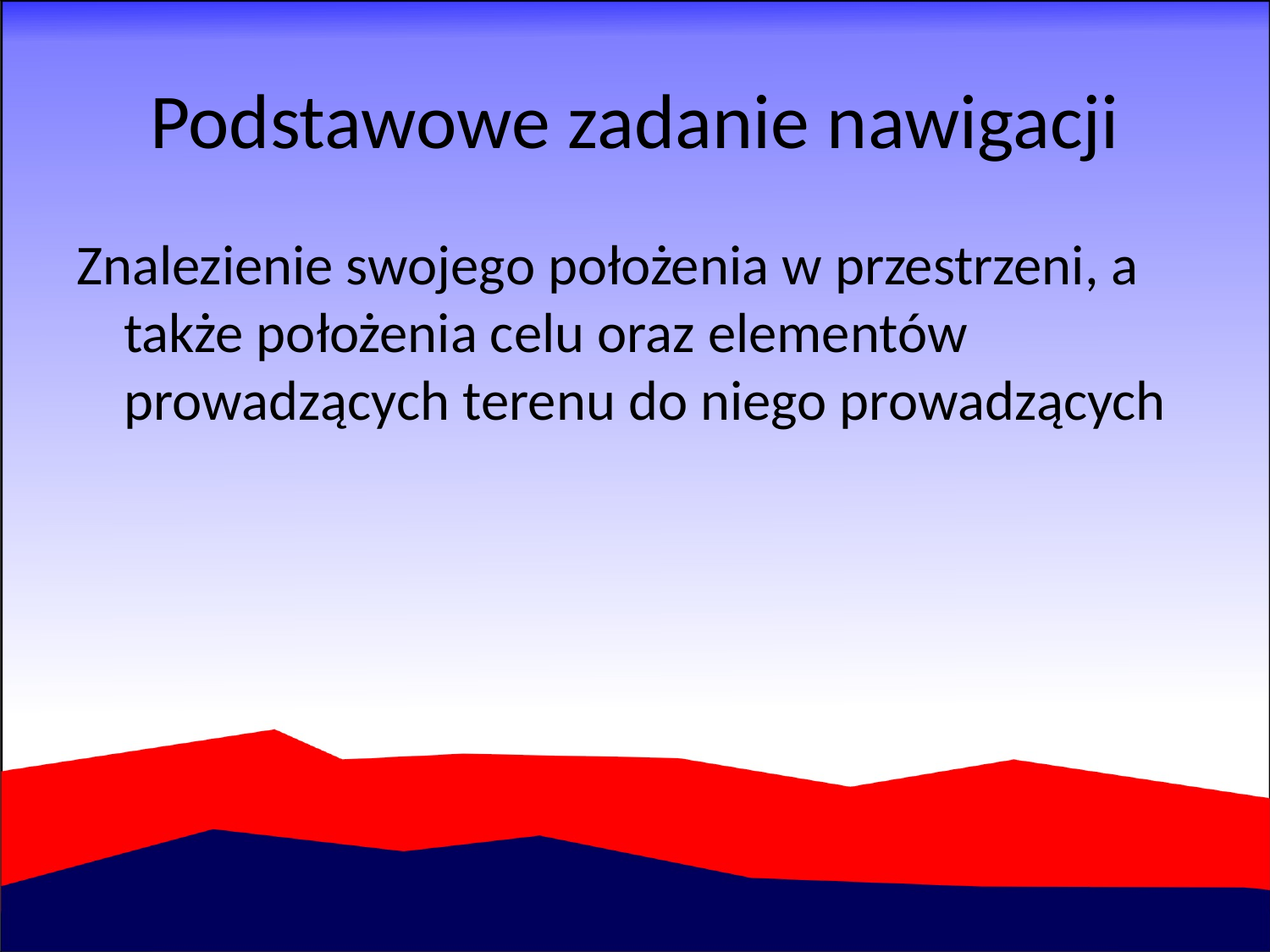

# Podstawowe zadanie nawigacji
Znalezienie swojego położenia w przestrzeni, a także położenia celu oraz elementów prowadzących terenu do niego prowadzących